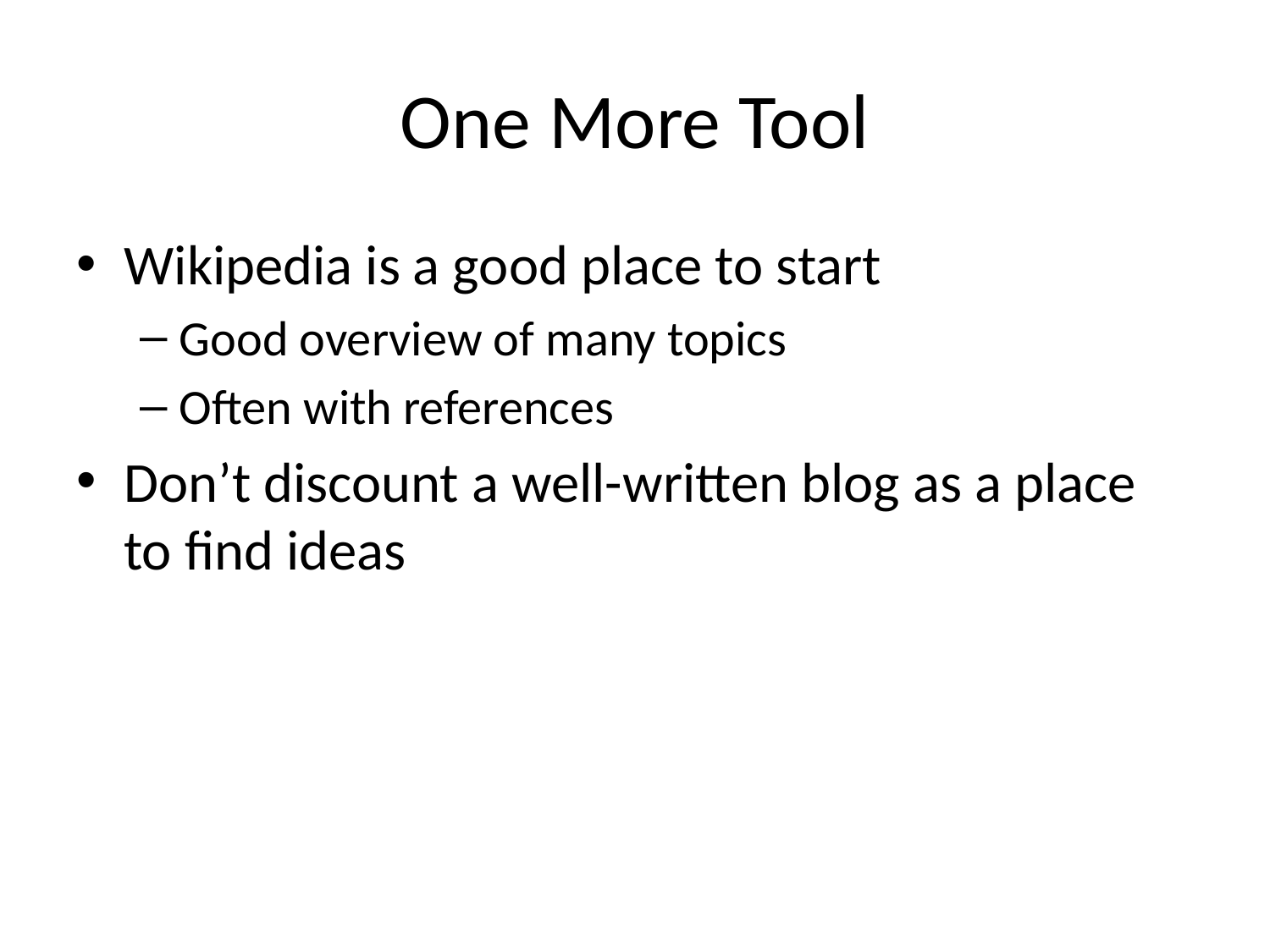

# One More Tool
Wikipedia is a good place to start
Good overview of many topics
Often with references
Don’t discount a well-written blog as a place to find ideas